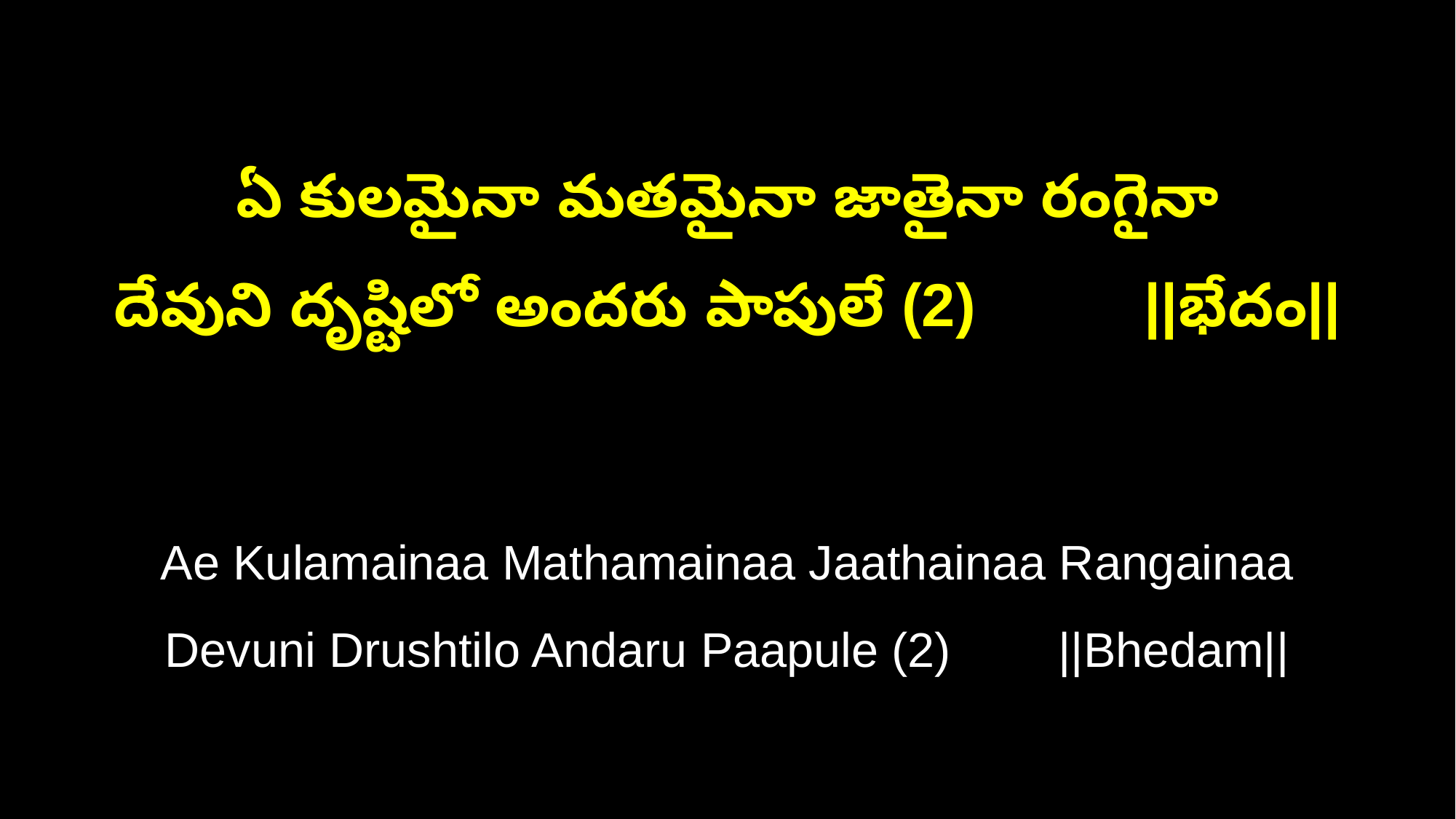

ఏ కులమైనా మతమైనా జాతైనా రంగైనా
దేవుని దృష్టిలో అందరు పాపులే (2)          ||భేదం||
Ae Kulamainaa Mathamainaa Jaathainaa Rangainaa
Devuni Drushtilo Andaru Paapule (2)        ||Bhedam||